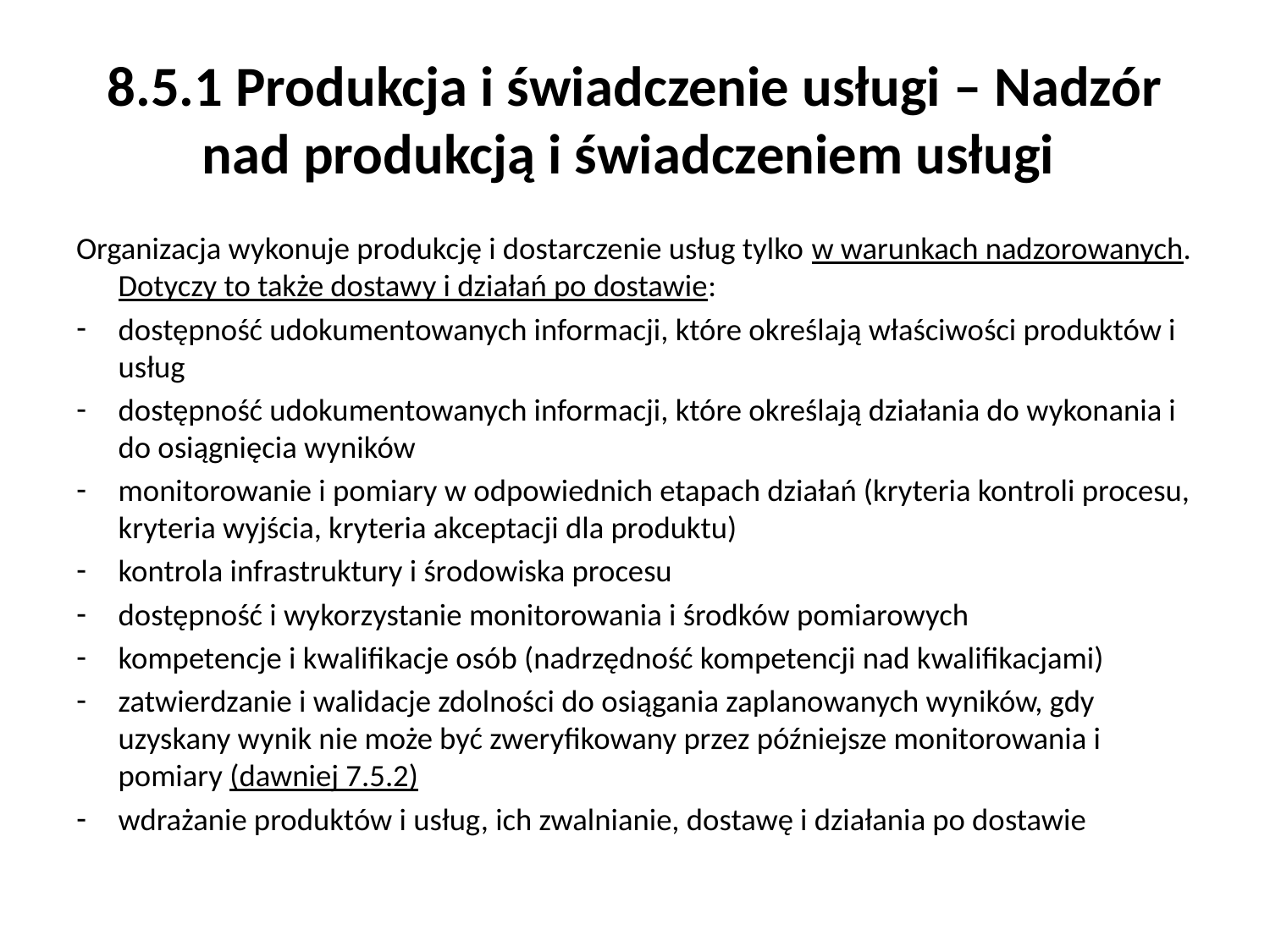

# 8.5.1 Produkcja i świadczenie usługi – Nadzór nad produkcją i świadczeniem usługi
Organizacja wykonuje produkcję i dostarczenie usług tylko w warunkach nadzorowanych. Dotyczy to także dostawy i działań po dostawie:
dostępność udokumentowanych informacji, które określają właściwości produktów i usług
dostępność udokumentowanych informacji, które określają działania do wykonania i do osiągnięcia wyników
monitorowanie i pomiary w odpowiednich etapach działań (kryteria kontroli procesu, kryteria wyjścia, kryteria akceptacji dla produktu)
kontrola infrastruktury i środowiska procesu
dostępność i wykorzystanie monitorowania i środków pomiarowych
kompetencje i kwalifikacje osób (nadrzędność kompetencji nad kwalifikacjami)
zatwierdzanie i walidacje zdolności do osiągania zaplanowanych wyników, gdy uzyskany wynik nie może być zweryfikowany przez późniejsze monitorowania i pomiary (dawniej 7.5.2)
wdrażanie produktów i usług, ich zwalnianie, dostawę i działania po dostawie